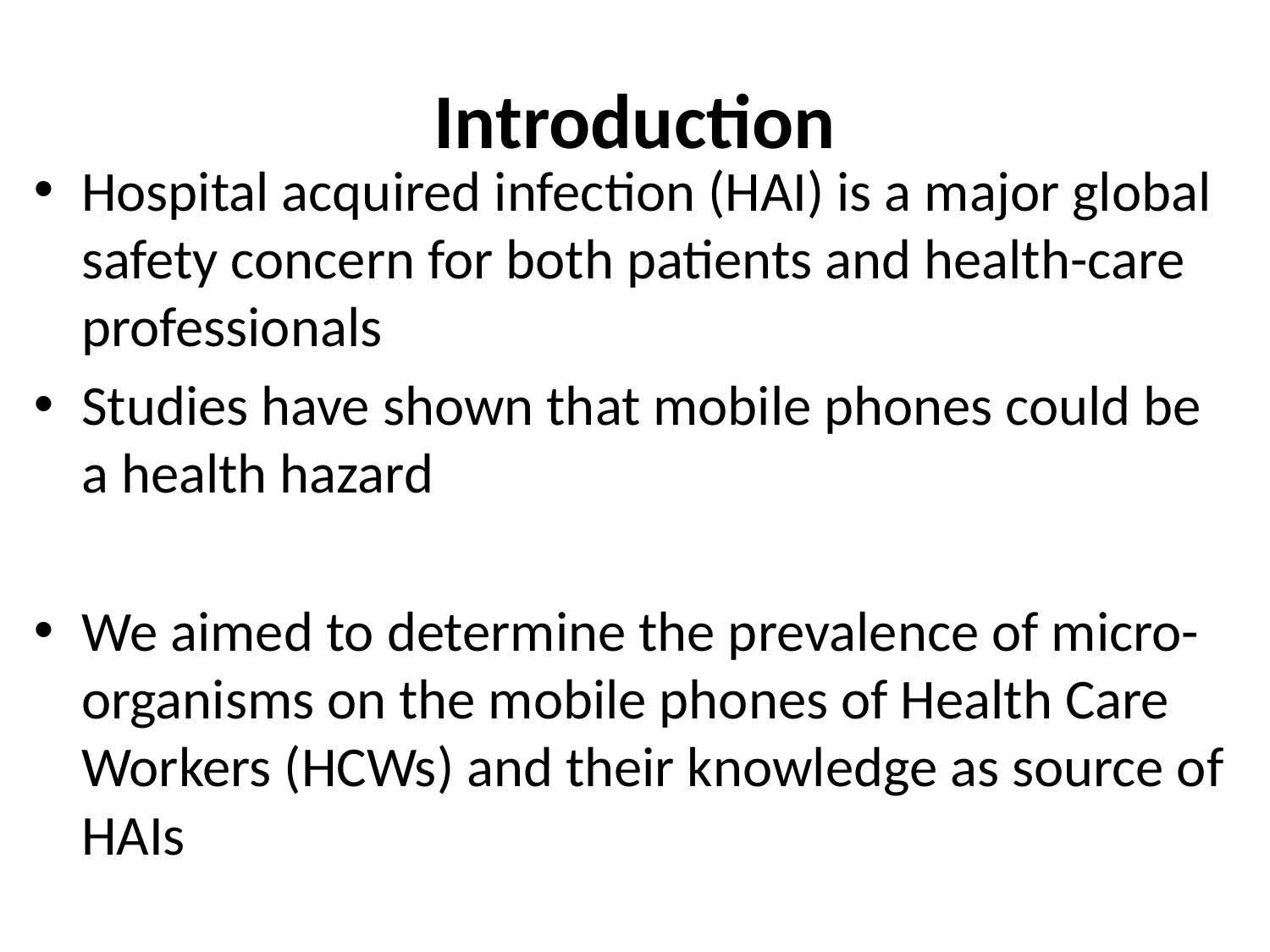

# Introduction
Hospital acquired infection (HAI) is a major global safety concern for both patients and health-care professionals
Studies have shown that mobile phones could be a health hazard

We aimed to determine the prevalence of micro-organisms on the mobile phones of Health Care Workers (HCWs) and their knowledge as source of HAIs